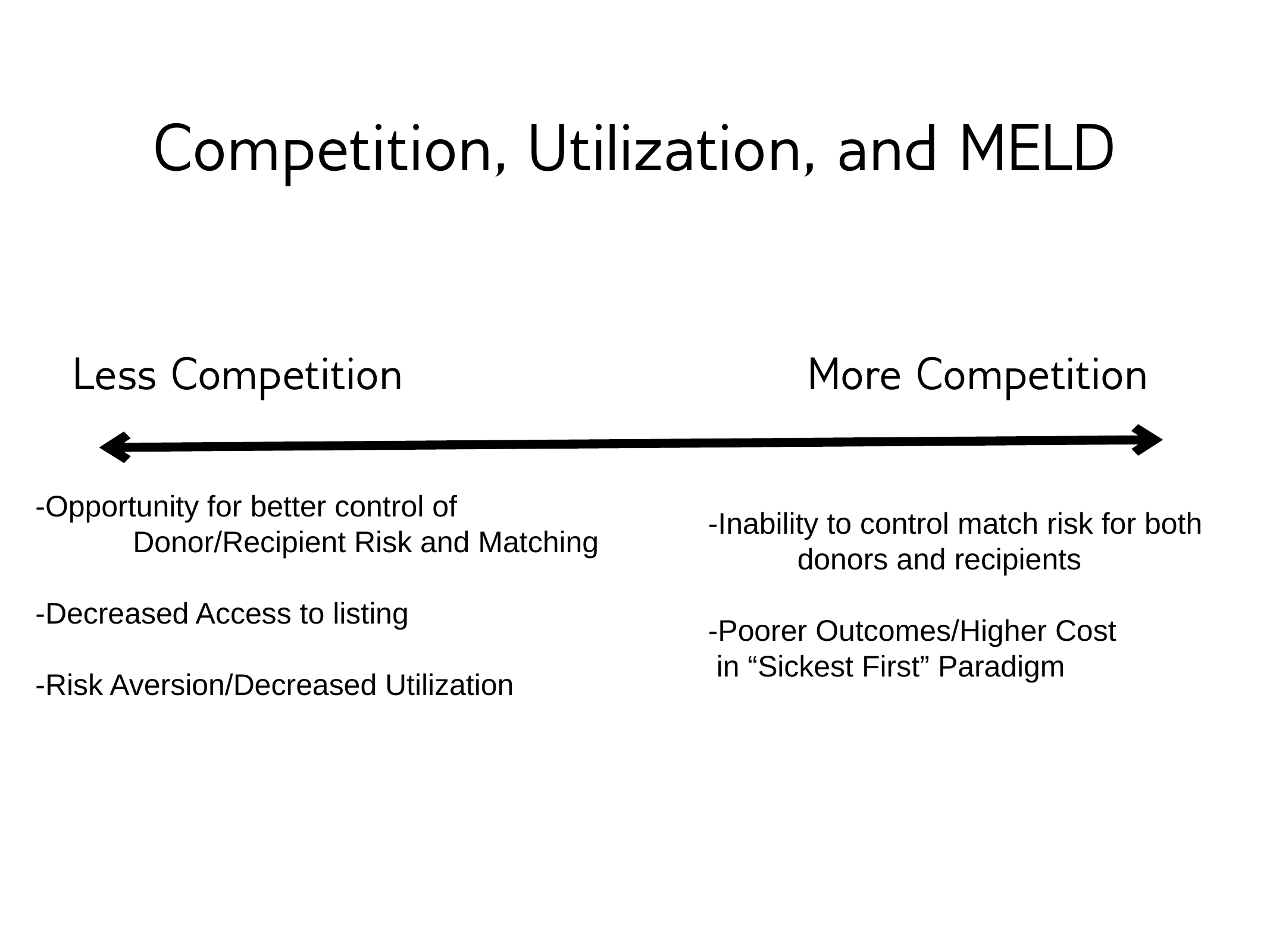

# Competition, Utilization, and MELD
Less Competition
More Competition

-Opportunity for better control of
	 Donor/Recipient Risk and Matching

-Decreased Access to listing

-Risk Aversion/Decreased Utilization
-Inability to control match risk for both
	donors and recipients

-Poorer Outcomes/Higher Cost
 in “Sickest First” Paradigm